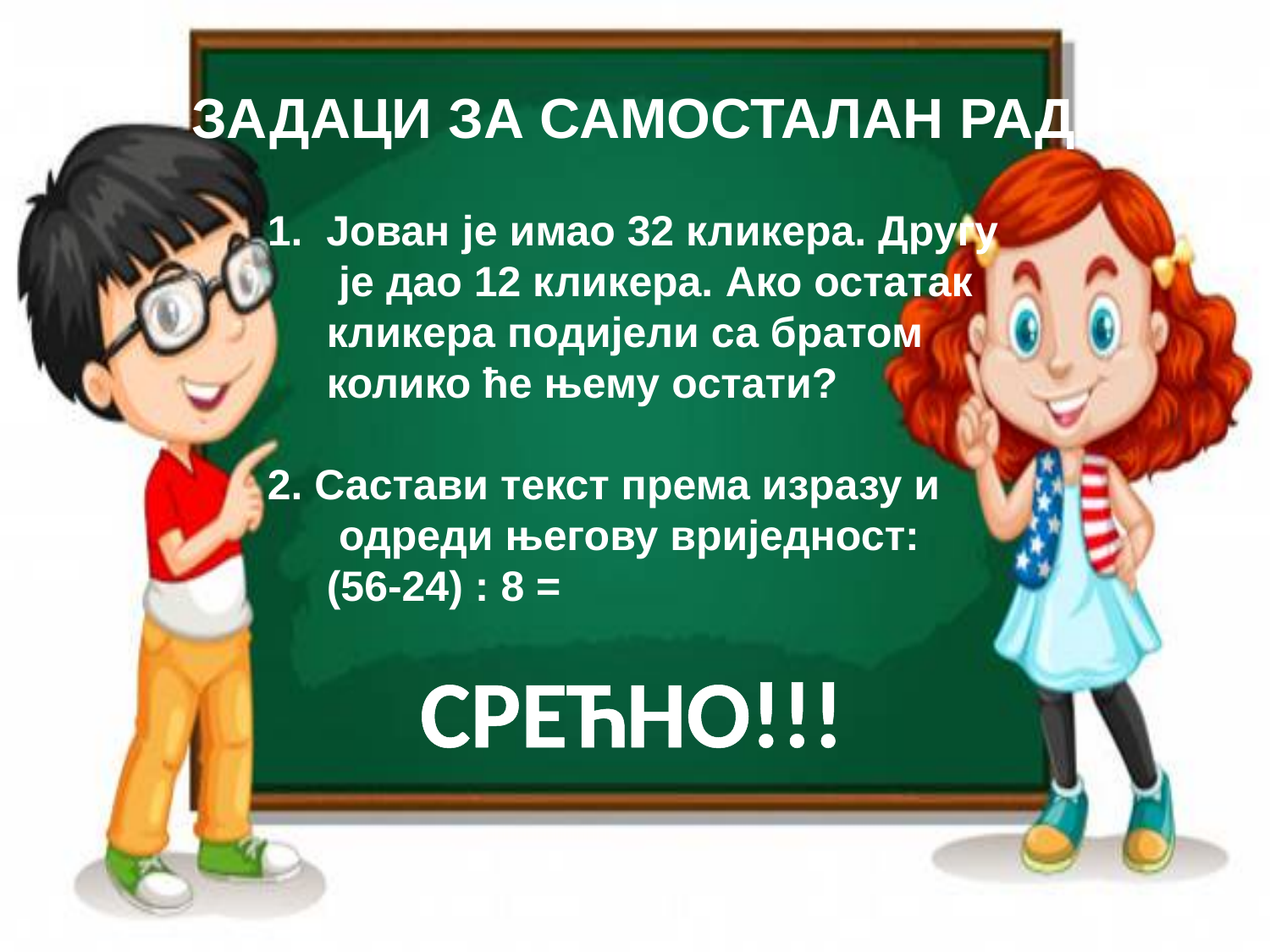

ЗАДАЦИ ЗА САМОСТАЛАН РАД

1.  Јован je имаo 32 кликера. Другу је дао 12 кликера. Ако остатак
     кликера подијели са братом
     колико ће њему остати?

2. Састави текст према изразу и одреди његову вриједност:
     (56-24) : 8 =

СРЕЋНО!!!